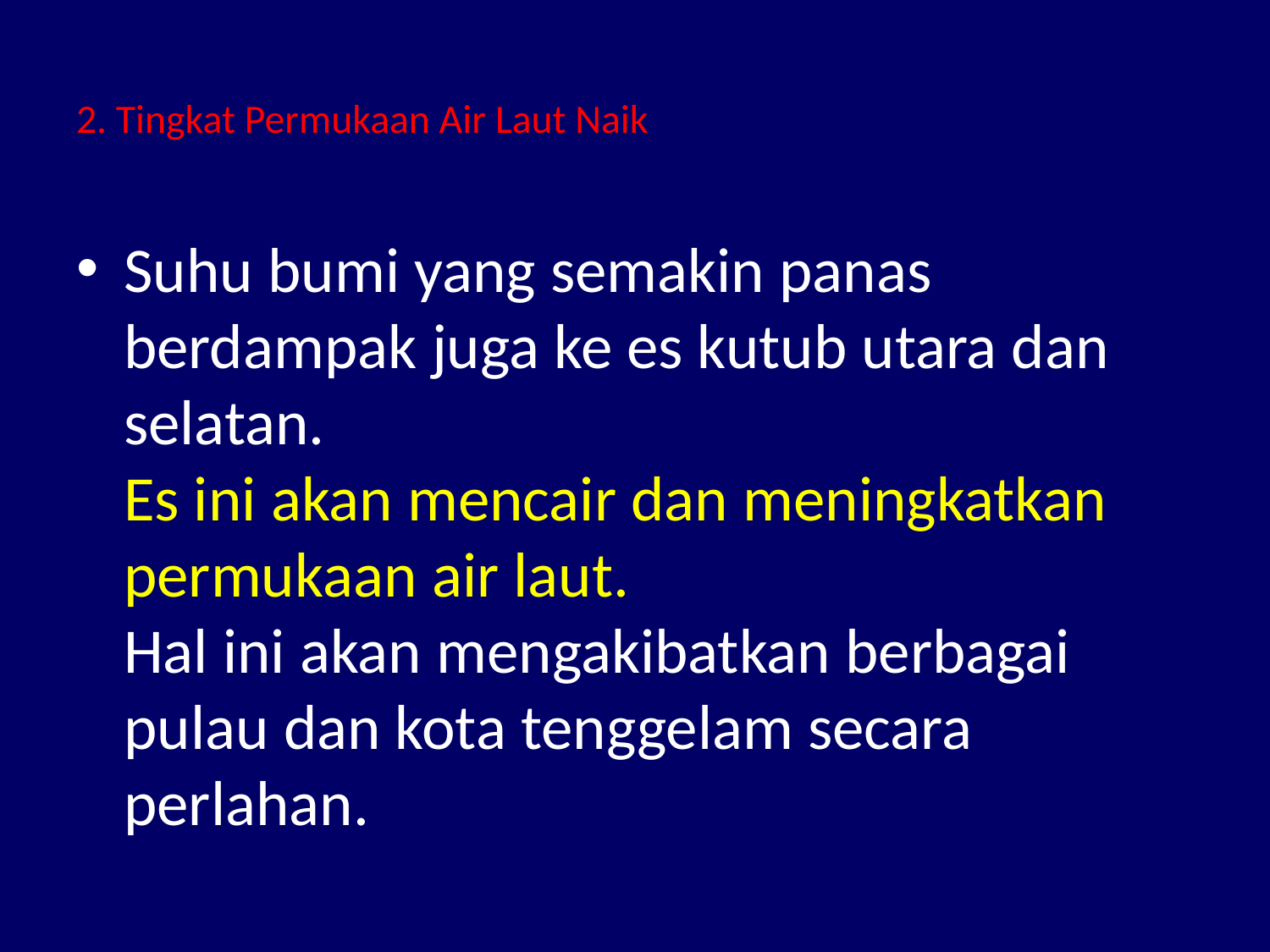

# 2. Tingkat Permukaan Air Laut Naik
Suhu bumi yang semakin panas berdampak juga ke es kutub utara dan selatan.
Es ini akan mencair dan meningkatkan permukaan air laut.
Hal ini akan mengakibatkan berbagai pulau dan kota tenggelam secara perlahan.